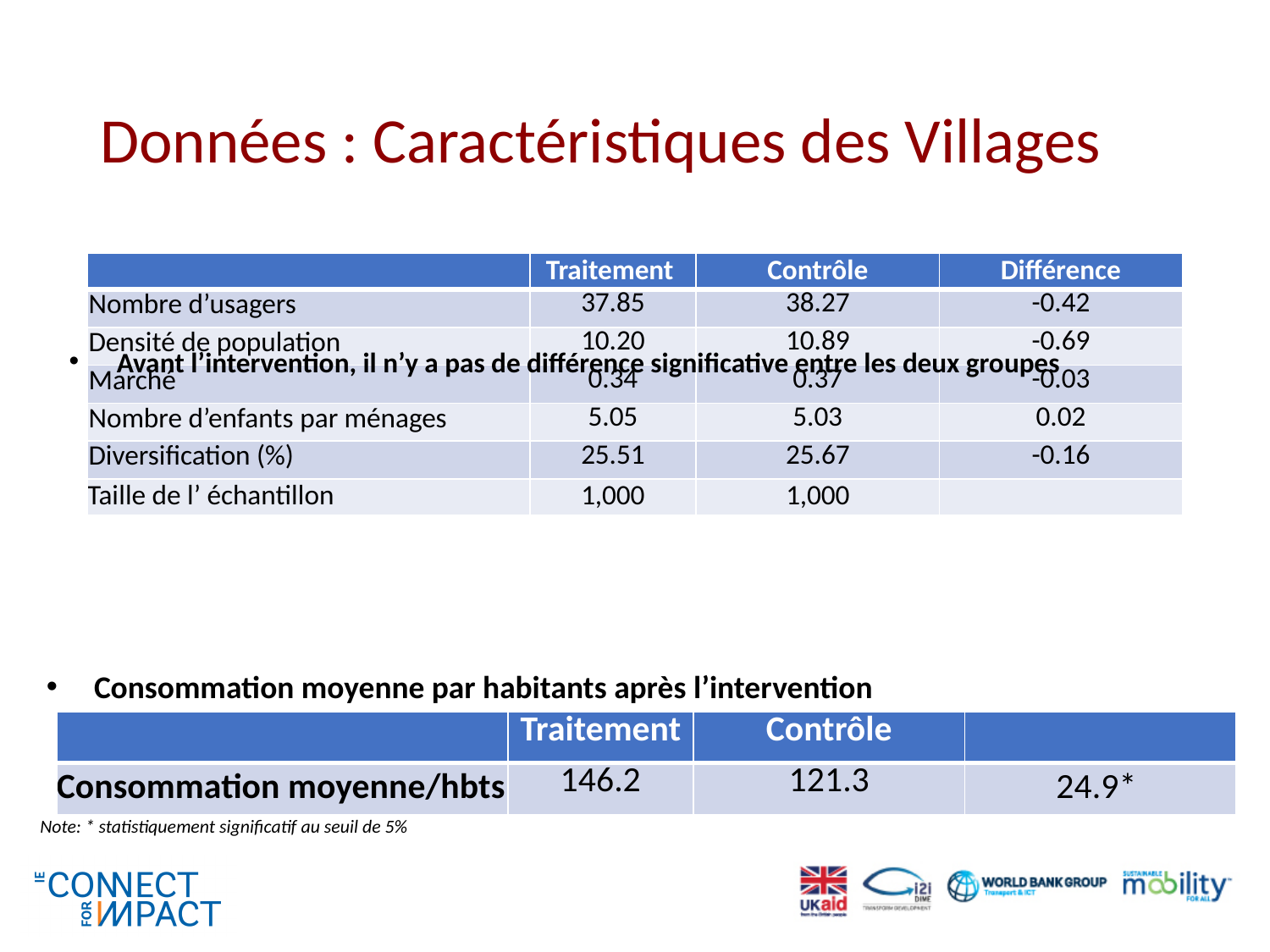

# Données : Caractéristiques des Villages
|  | Traitement | Contrôle | Différence |
| --- | --- | --- | --- |
| Nombre d’usagers | 37.85 | 38.27 | -0.42 |
| Densité de population | 10.20 | 10.89 | -0.69 |
| Marché | 0.34 | 0.37 | -0.03 |
| Nombre d’enfants par ménages | 5.05 | 5.03 | 0.02 |
| Diversification (%) | 25.51 | 25.67 | -0.16 |
| Taille de l’ échantillon | 1,000 | 1,000 |  |
Avant l’intervention, il n’y a pas de différence significative entre les deux groupes

Consommation moyenne par habitants après l’intervention
|  | Traitement | Contrôle |  |
| --- | --- | --- | --- |
| Consommation moyenne/hbts | 146.2 | 121.3 | 24.9\* |
Note: * statistiquement significatif au seuil de 5%